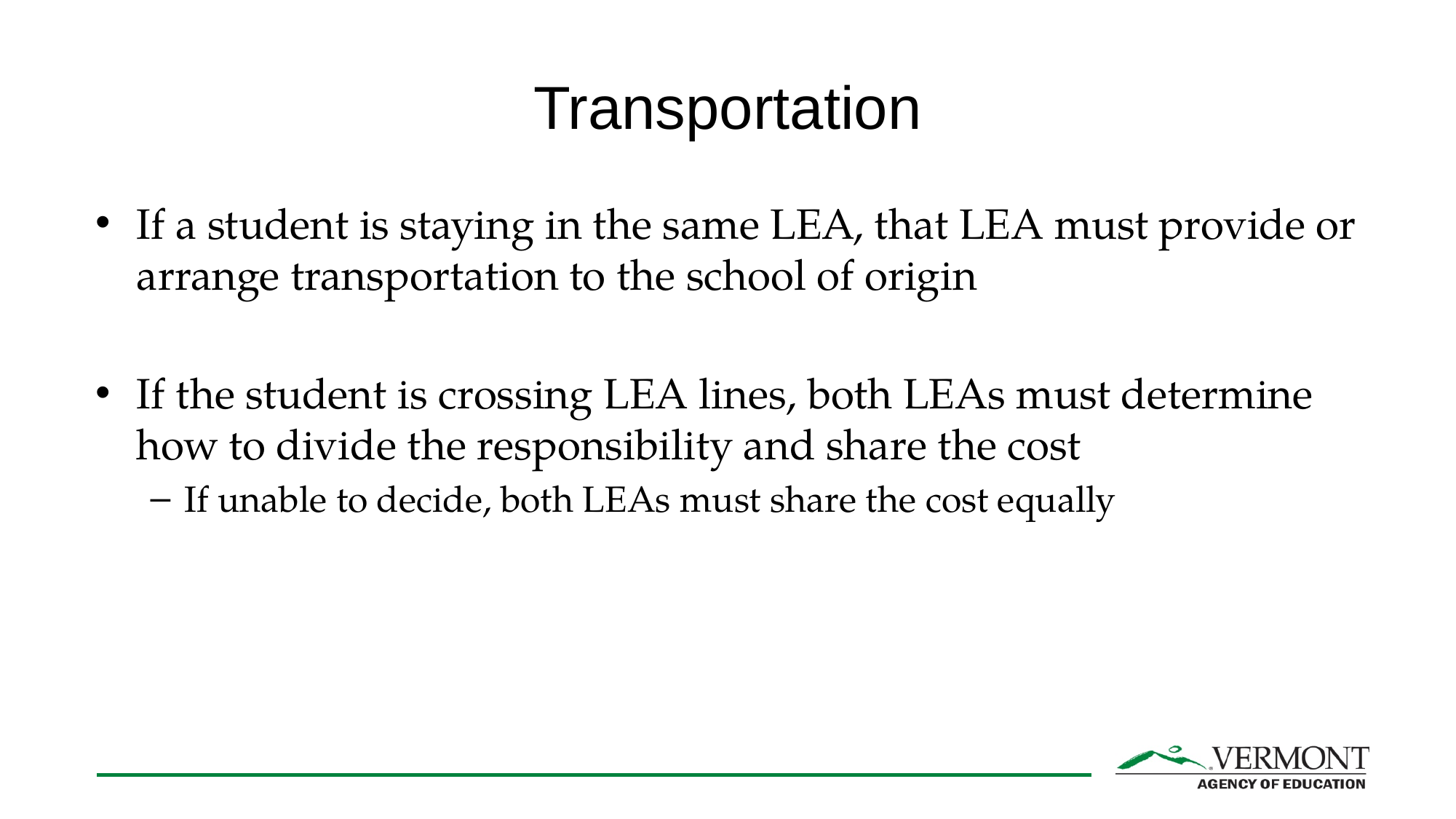

# Transportation
If a student is staying in the same LEA, that LEA must provide or arrange transportation to the school of origin

If the student is crossing LEA lines, both LEAs must determine how to divide the responsibility and share the cost
If unable to decide, both LEAs must share the cost equally